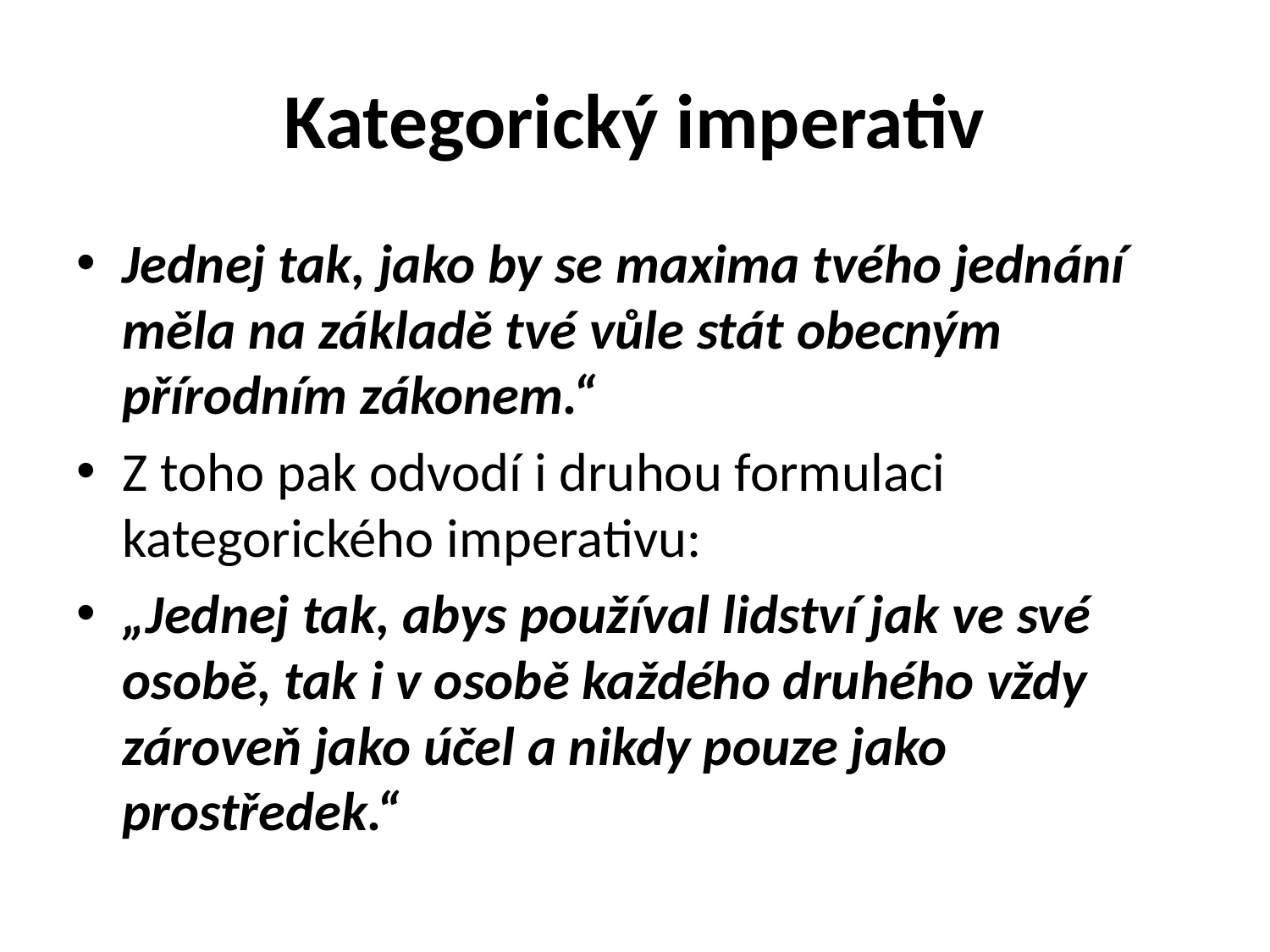

# Kategorický imperativ
Jednej tak, jako by se maxima tvého jednání měla na základě tvé vůle stát obecným přírodním zákonem.“
Z toho pak odvodí i druhou formulaci kategorického imperativu:
„Jednej tak, abys používal lidství jak ve své osobě, tak i v osobě každého druhého vždy zároveň jako účel a nikdy pouze jako prostředek.“